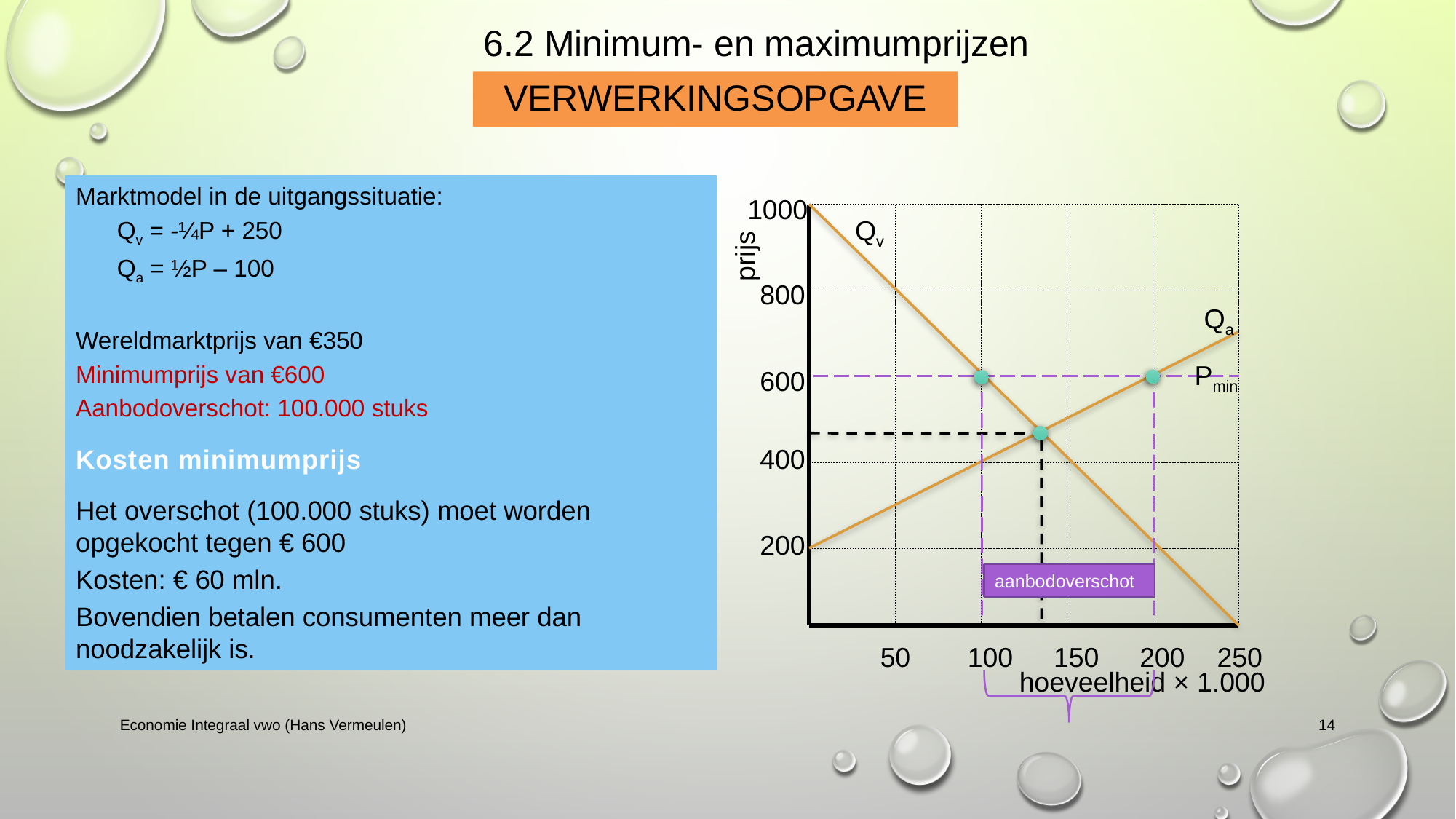

6.2 Minimum- en maximumprijzen
# Verwerkingsopgave
Marktmodel in de uitgangssituatie:
Qv = -¼P + 250
Qa = ½P – 100

Wereldmarktprijs van €350
Minimumprijs van €600
Aanbodoverschot: 100.000 stuks

Kosten minimumprijs

Het overschot (100.000 stuks) moet worden opgekocht tegen € 600
Kosten: € 60 mln.
Bovendien betalen consumenten meer dan noodzakelijk is.
1000
Qv
prijs
800
Qa
Pmin
600

400
200
aanbodoverschot

50
100
150
200
250
hoeveelheid × 1.000
Economie Integraal vwo (Hans Vermeulen)
14